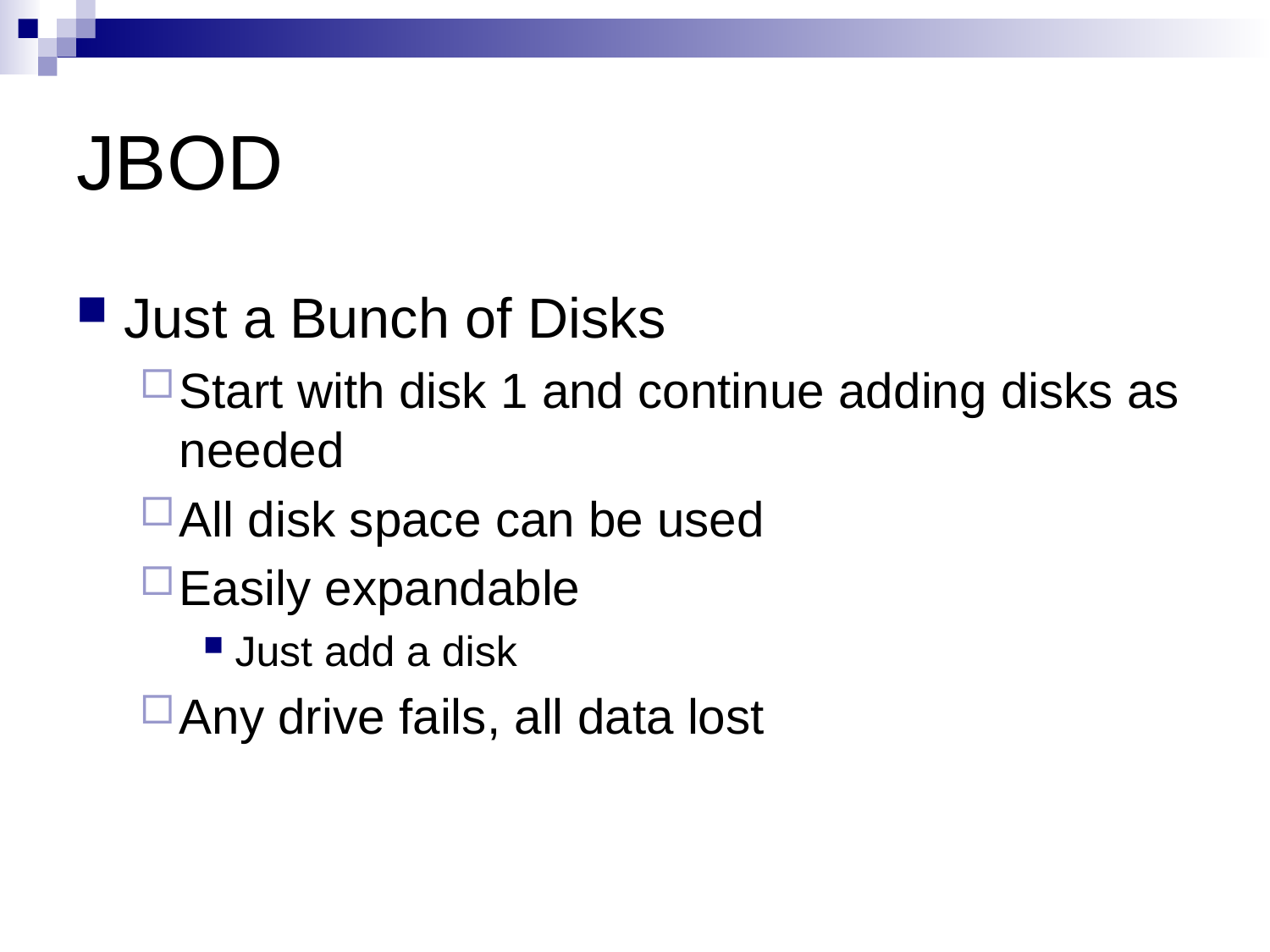

# JBOD
Just a Bunch of Disks
Start with disk 1 and continue adding disks as needed
All disk space can be used
Easily expandable
Just add a disk
Any drive fails, all data lost